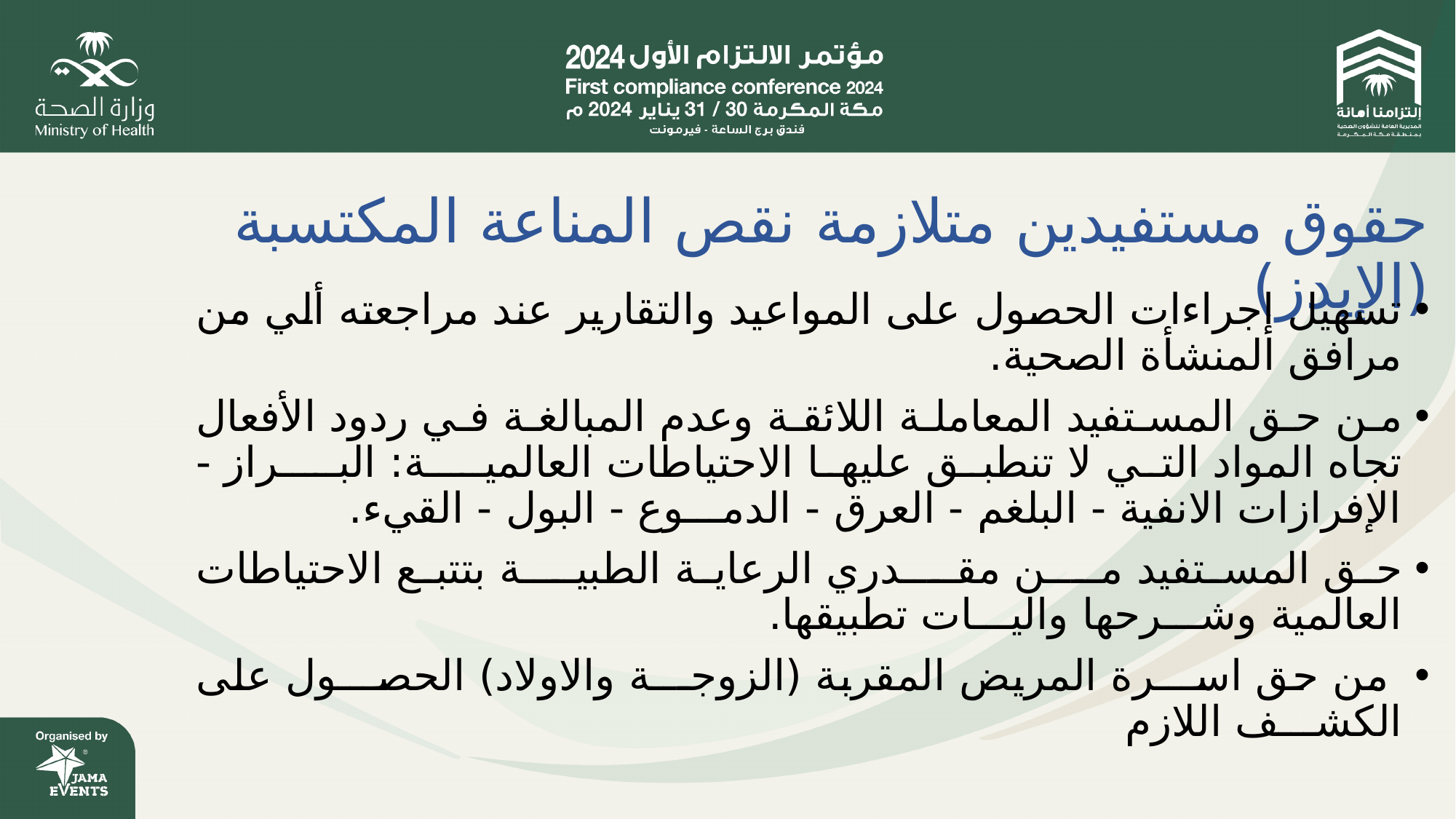

# حقوق مستفيدين متلازمة نقص المناعة المكتسبة (الإيدز)
تسهيل إجراءات الحصول على المواعيد والتقارير عند مراجعته ألي من مرافق المنشأة الصحية.
من حق المستفيد المعاملة اللائقة وعدم المبالغة في ردود الأفعال تجاه المواد التي لا تنطبق عليها الاحتياطات العالميـــة: البـــراز - الإفرازات الانفية - البلغم - العرق - الدمـــوع - البول - القيء.
حق المستفيد مـــن مقـــدري الرعاية الطبيـــة بتتبع الاحتياطات العالمية وشـــرحها واليـــات تطبيقها.
 من حق اســـرة المريض المقربة (الزوجـــة والاولاد) الحصـــول على الكشـــف اللازم